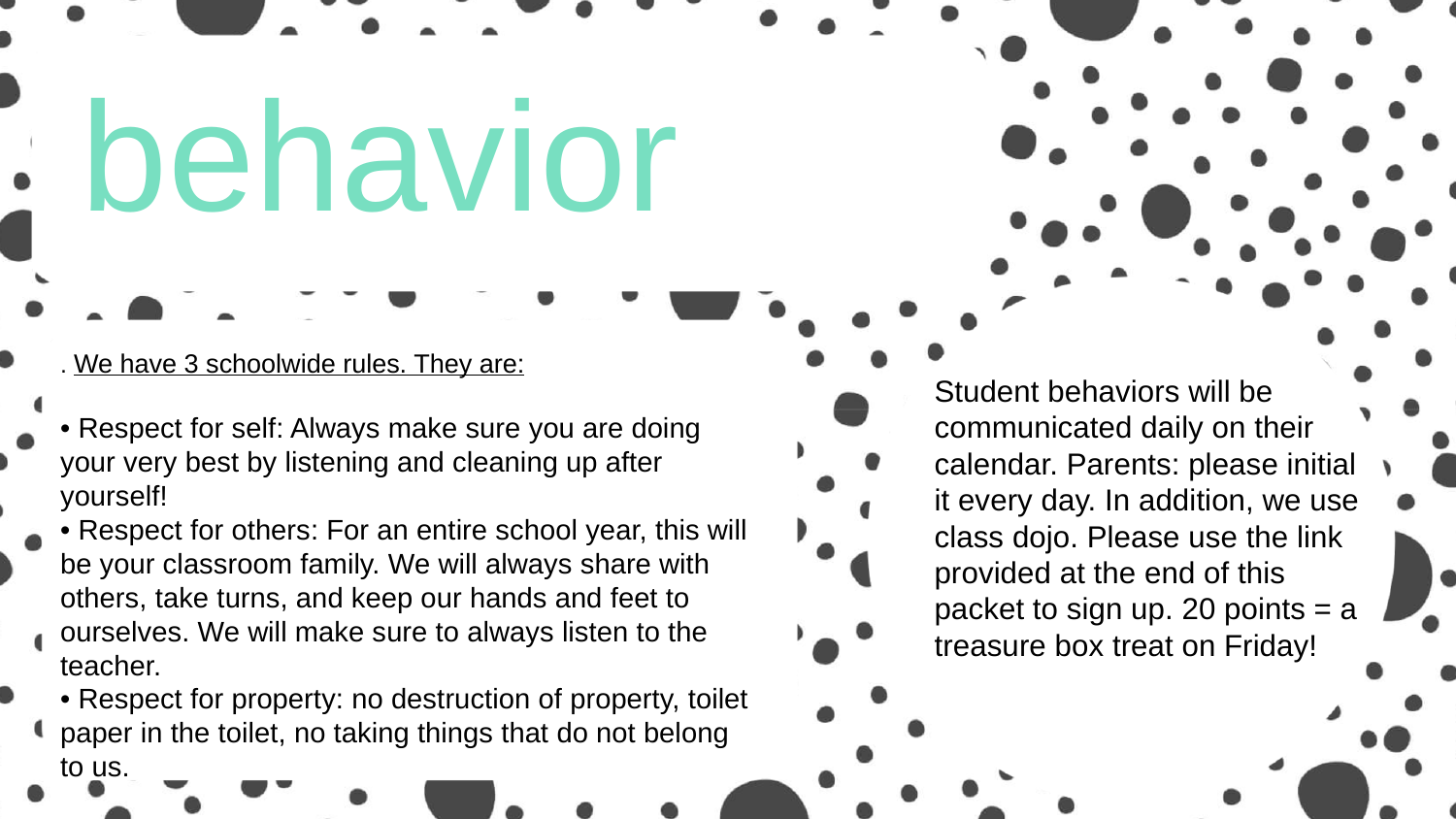

behavior
. We have 3 schoolwide rules. They are:

• Respect for self: Always make sure you are doing your very best by listening and cleaning up after yourself!
• Respect for others: For an entire school year, this will be your classroom family. We will always share with others, take turns, and keep our hands and feet to ourselves. We will make sure to always listen to the teacher.
• Respect for property: no destruction of property, toilet paper in the toilet, no taking things that do not belong to us.

Student behaviors will be communicated daily on their calendar. Parents: please initial it every day. In addition, we use class dojo. Please use the link provided at the end of this packet to sign up. 20 points = a treasure box treat on Friday!